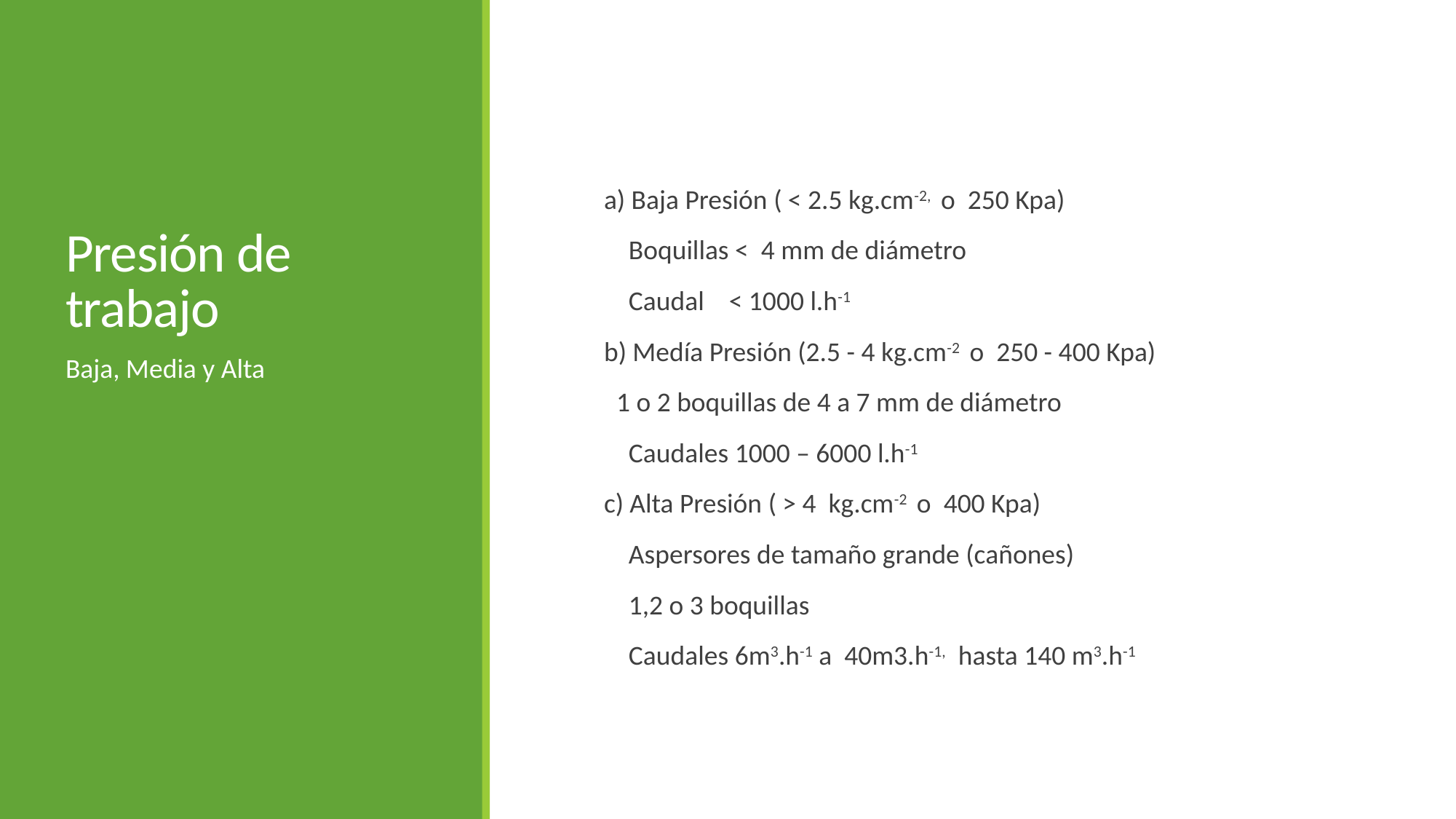

# Presión de trabajo

     a) Baja Presión ( < 2.5 kg.cm-2,  o  250 Kpa)
         Boquillas <  4 mm de diámetro
         Caudal    < 1000 l.h-1
     b) Medía Presión (2.5 - 4 kg.cm-2  o  250 - 400 Kpa)
       1 o 2 boquillas de 4 a 7 mm de diámetro
         Caudales 1000 – 6000 l.h-1
     c) Alta Presión ( > 4  kg.cm-2  o  400 Kpa)
         Aspersores de tamaño grande (cañones)
         1,2 o 3 boquillas
         Caudales 6m3.h-1 a  40m3.h-1,  hasta 140 m3.h-1
Baja, Media y Alta